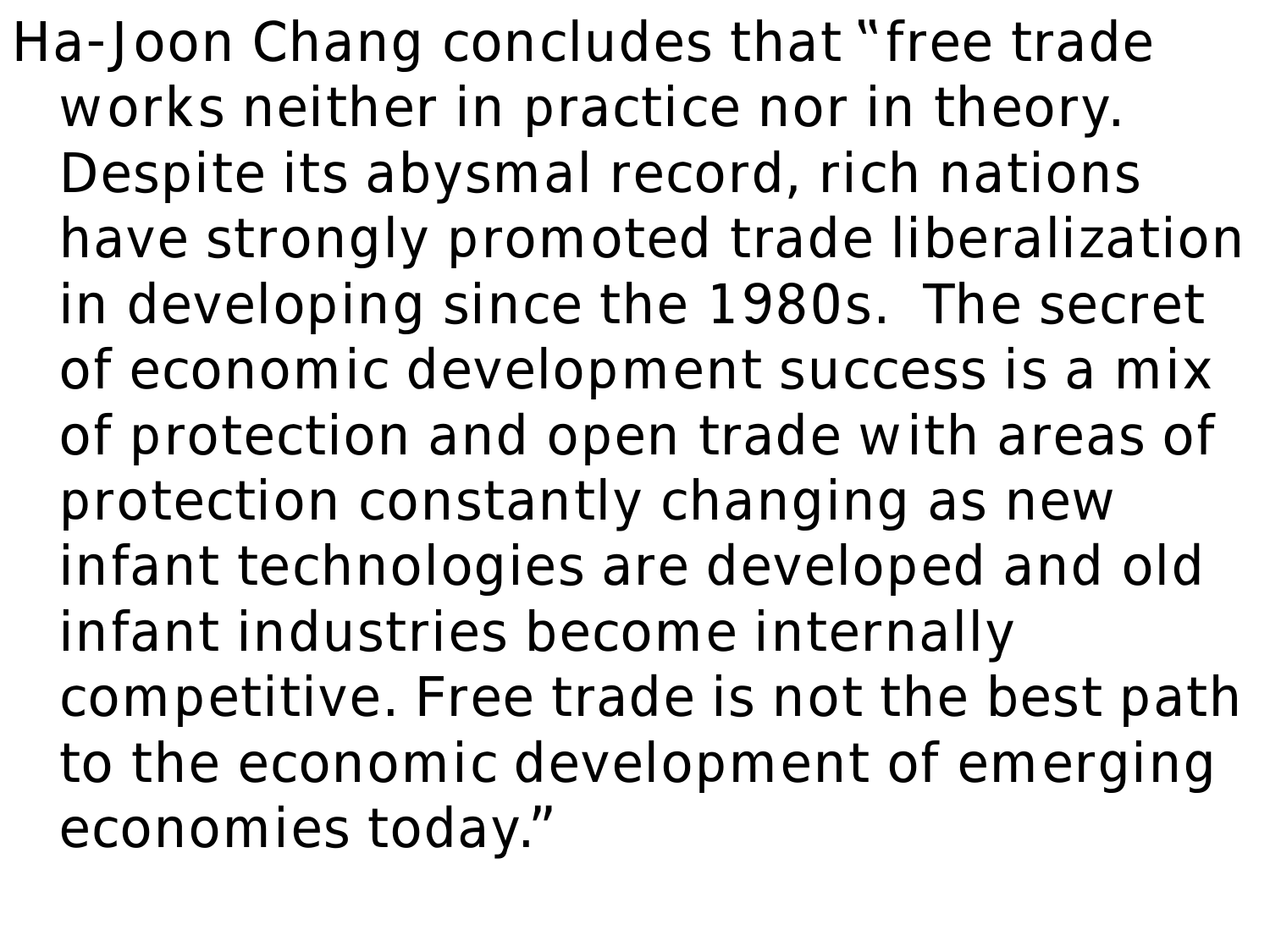

Ha-Joon Chang concludes that “free trade works neither in practice nor in theory.  Despite its abysmal record, rich nations have strongly promoted trade liberalization in developing since the 1980s.  The secret of economic development success is a mix of protection and open trade with areas of protection constantly changing as new infant technologies are developed and old infant industries become internally competitive. Free trade is not the best path to the economic development of emerging economies today.”